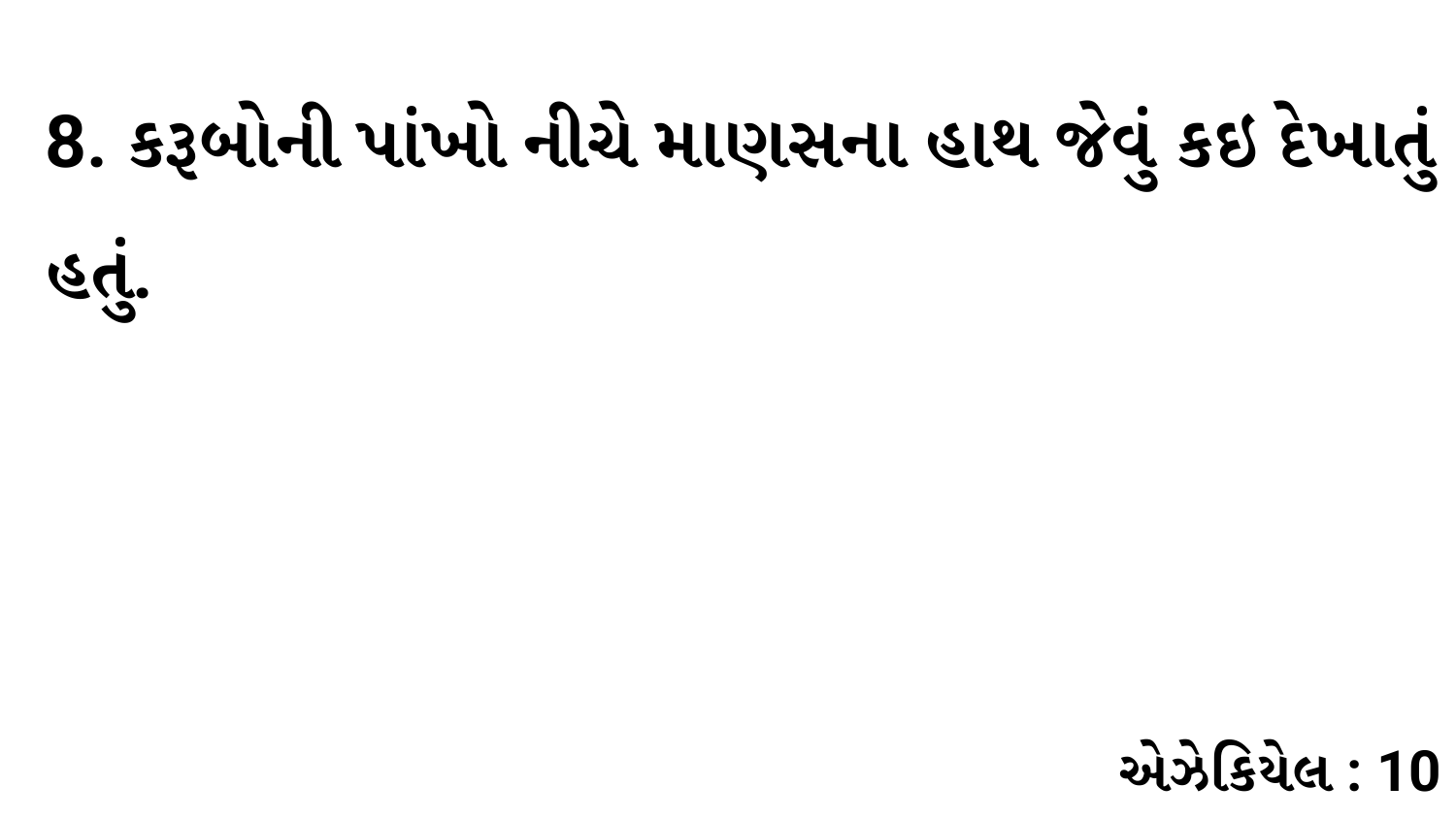

8. કરૂબોની પાંખો નીચે માણસના હાથ જેવું કઇ દેખાતું હતું.
એઝેકિયેલ : 10